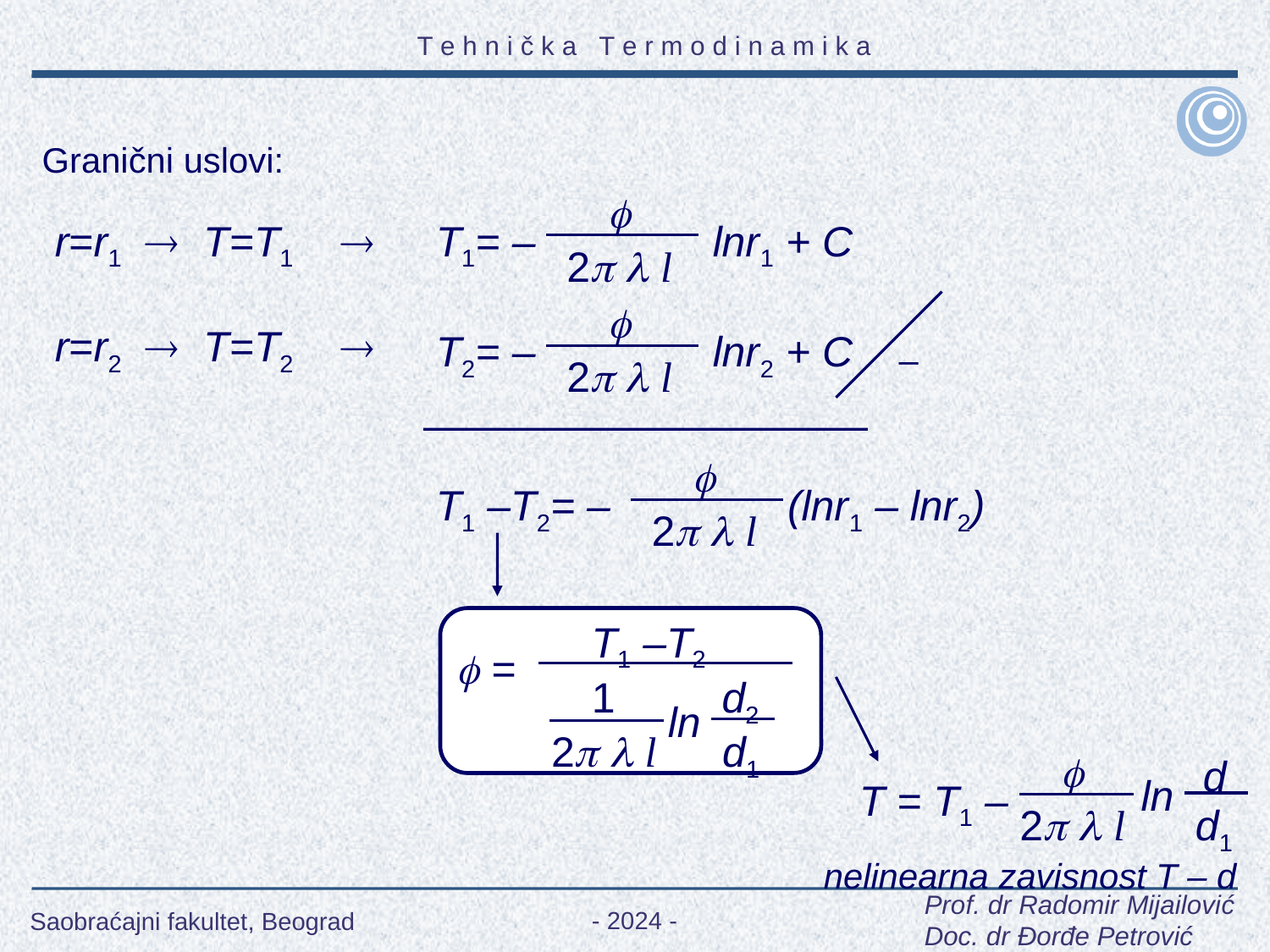

Granični uslovi:
φ
r=r1  →  T=T1    →
T1= –               lnr1 + C
2π λ l
φ

r=r2  →  T=T2    →
T2= –               lnr2 + C
–
2π λ l

φ
T1 –T2= –               (lnr1 – lnr2)
2π λ l

T1 –T2

φ =
d2
1

ln
d1
2π λ l
φ
d
ln
T = T1 –
d1
2π λ l
nelinearna zavisnost T – d